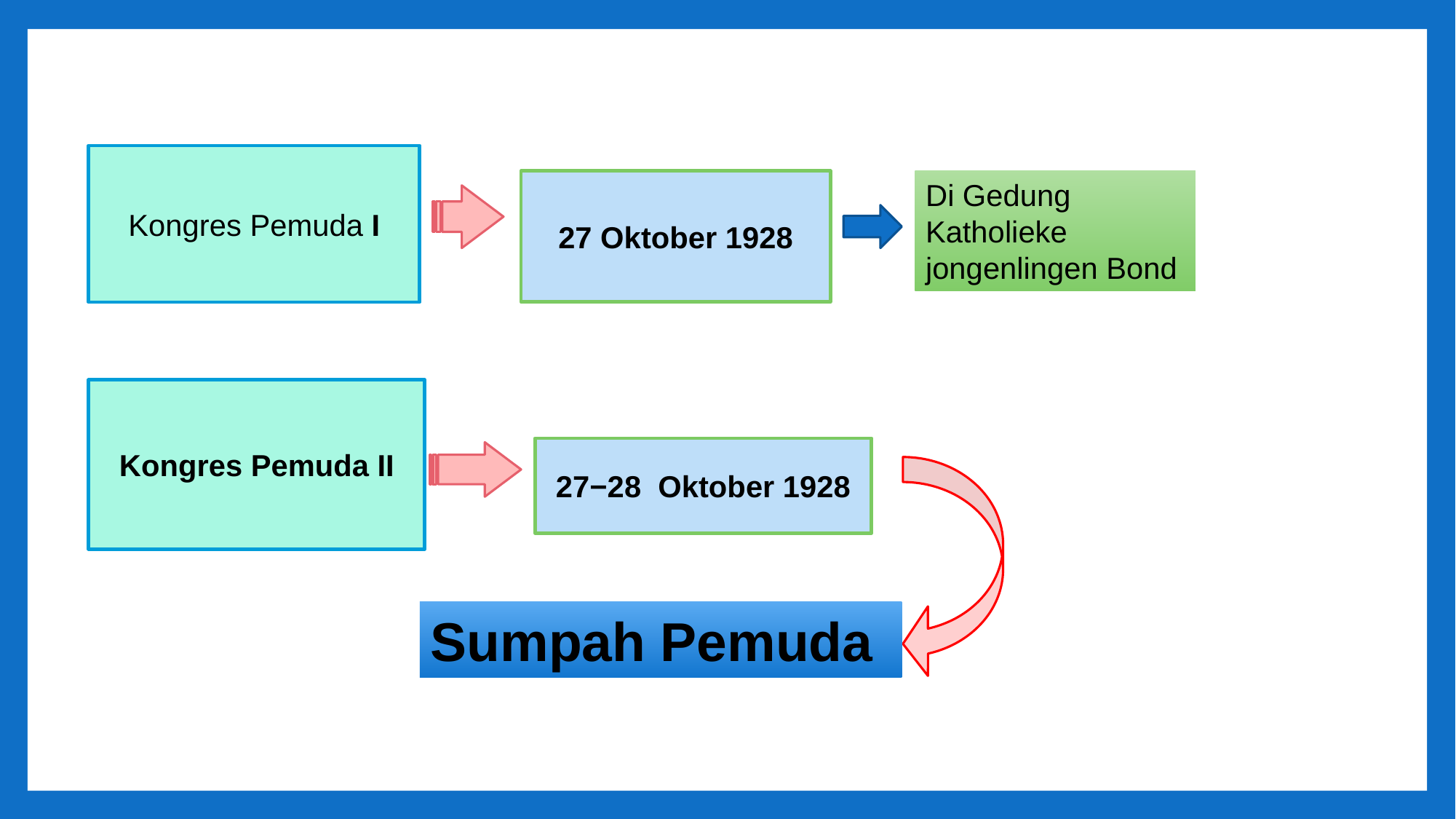

Kongres Pemuda I
27 Oktober 1928
Di Gedung Katholieke jongenlingen Bond

Kongres Pemuda II
27−28  Oktober 1928

Sumpah Pemuda